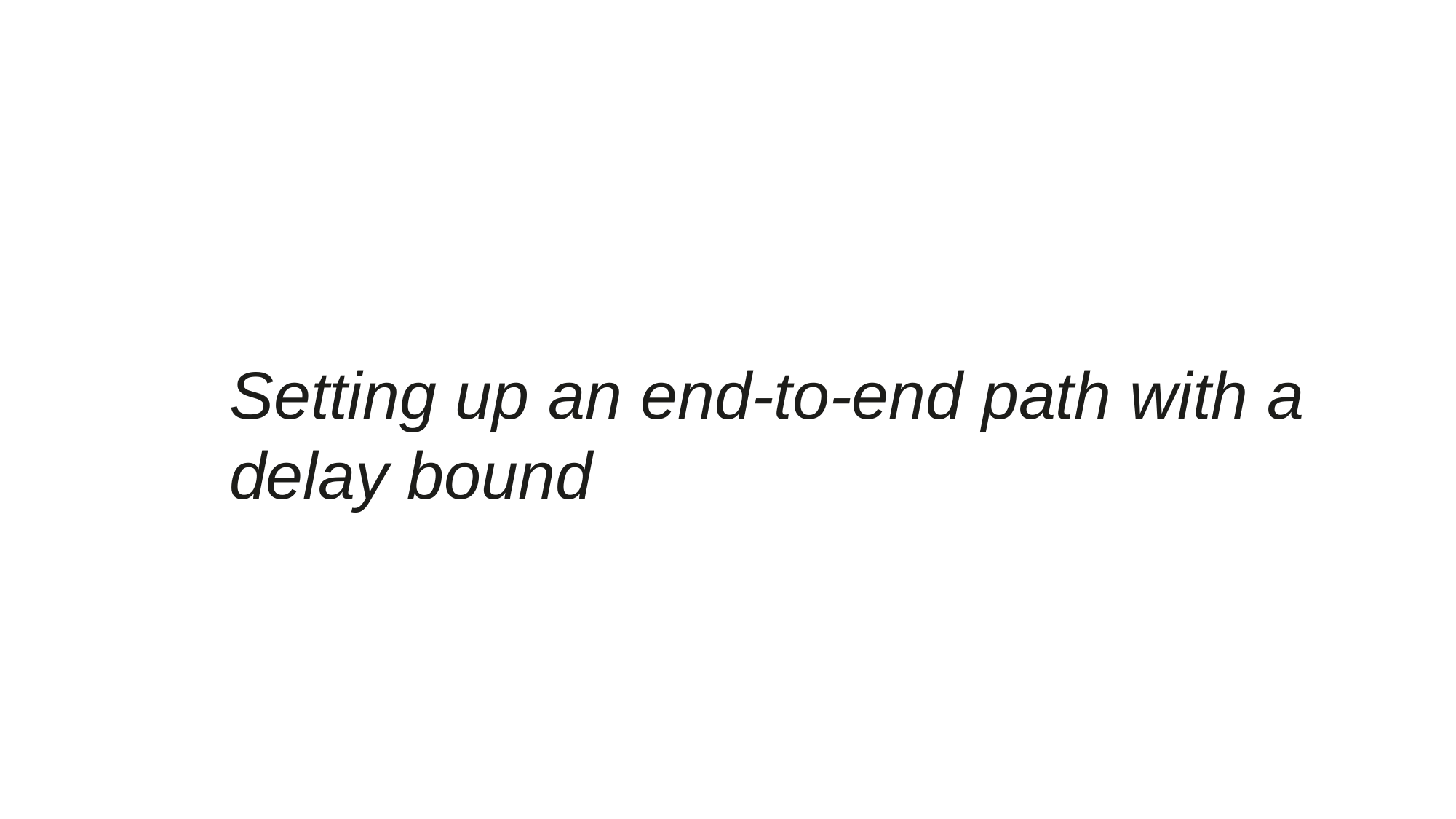

Setting up an end-to-end path with a delay bound